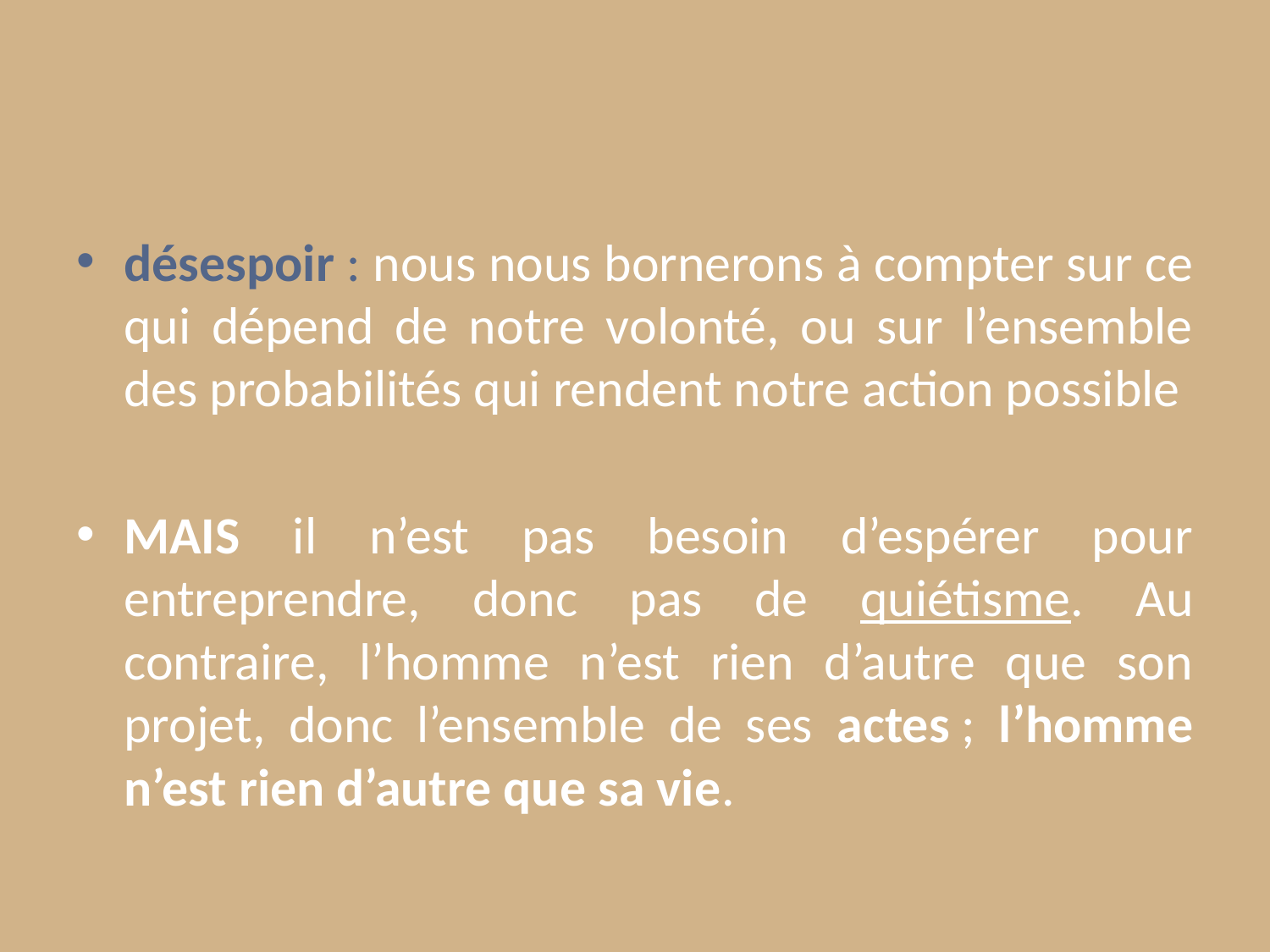

désespoir : nous nous bornerons à compter sur ce qui dépend de notre volonté, ou sur l’ensemble des probabilités qui rendent notre action possible

MAIS il n’est pas besoin d’espérer pour entreprendre, donc pas de quiétisme. Au contraire, l’homme n’est rien d’autre que son projet, donc l’ensemble de ses actes ; l’homme n’est rien d’autre que sa vie.